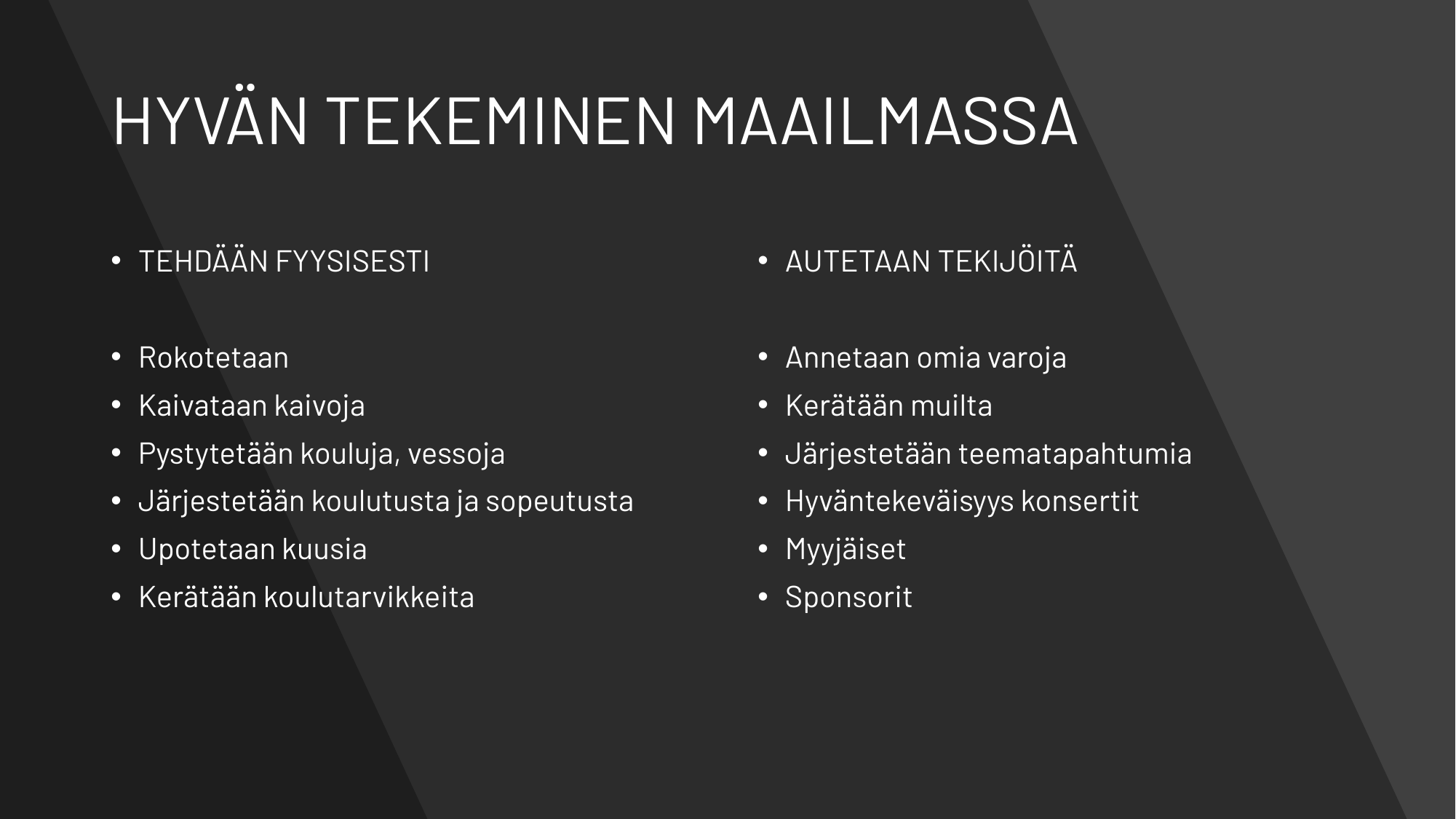

# HYVÄN TEKEMINEN MAAILMASSA
TEHDÄÄN FYYSISESTI

Rokotetaan
Kaivataan kaivoja
Pystytetään kouluja, vessoja
Järjestetään koulutusta ja sopeutusta
Upotetaan kuusia
Kerätään koulutarvikkeita
AUTETAAN TEKIJÖITÄ

Annetaan omia varoja
Kerätään muilta
Järjestetään teematapahtumia
Hyväntekeväisyys konsertit
Myyjäiset
Sponsorit